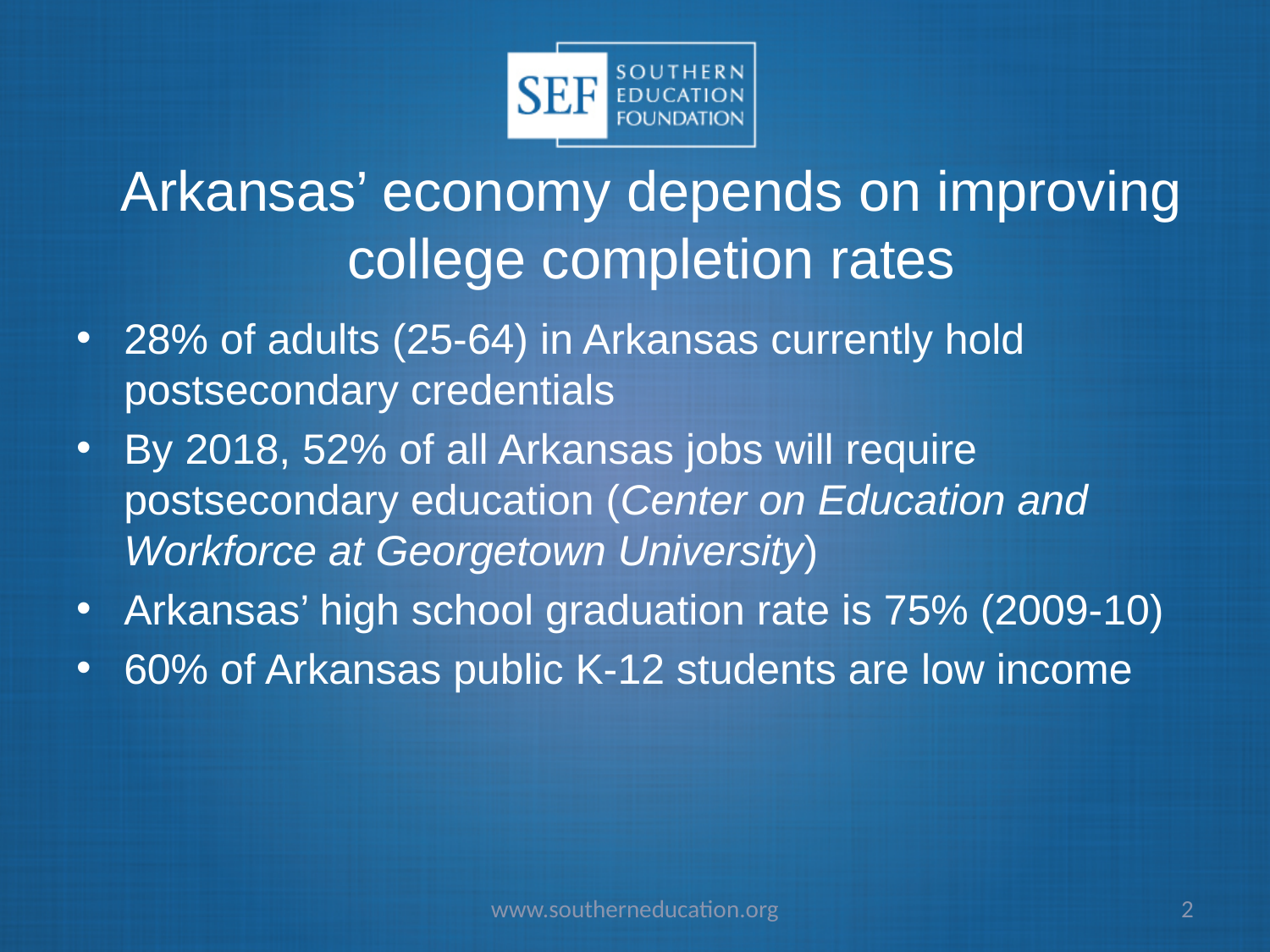

# Arkansas’ economy depends on improving college completion rates
28% of adults (25-64) in Arkansas currently hold postsecondary credentials
By 2018, 52% of all Arkansas jobs will require postsecondary education (Center on Education and Workforce at Georgetown University)
Arkansas’ high school graduation rate is 75% (2009-10)
60% of Arkansas public K-12 students are low income
www.southerneducation.org
2